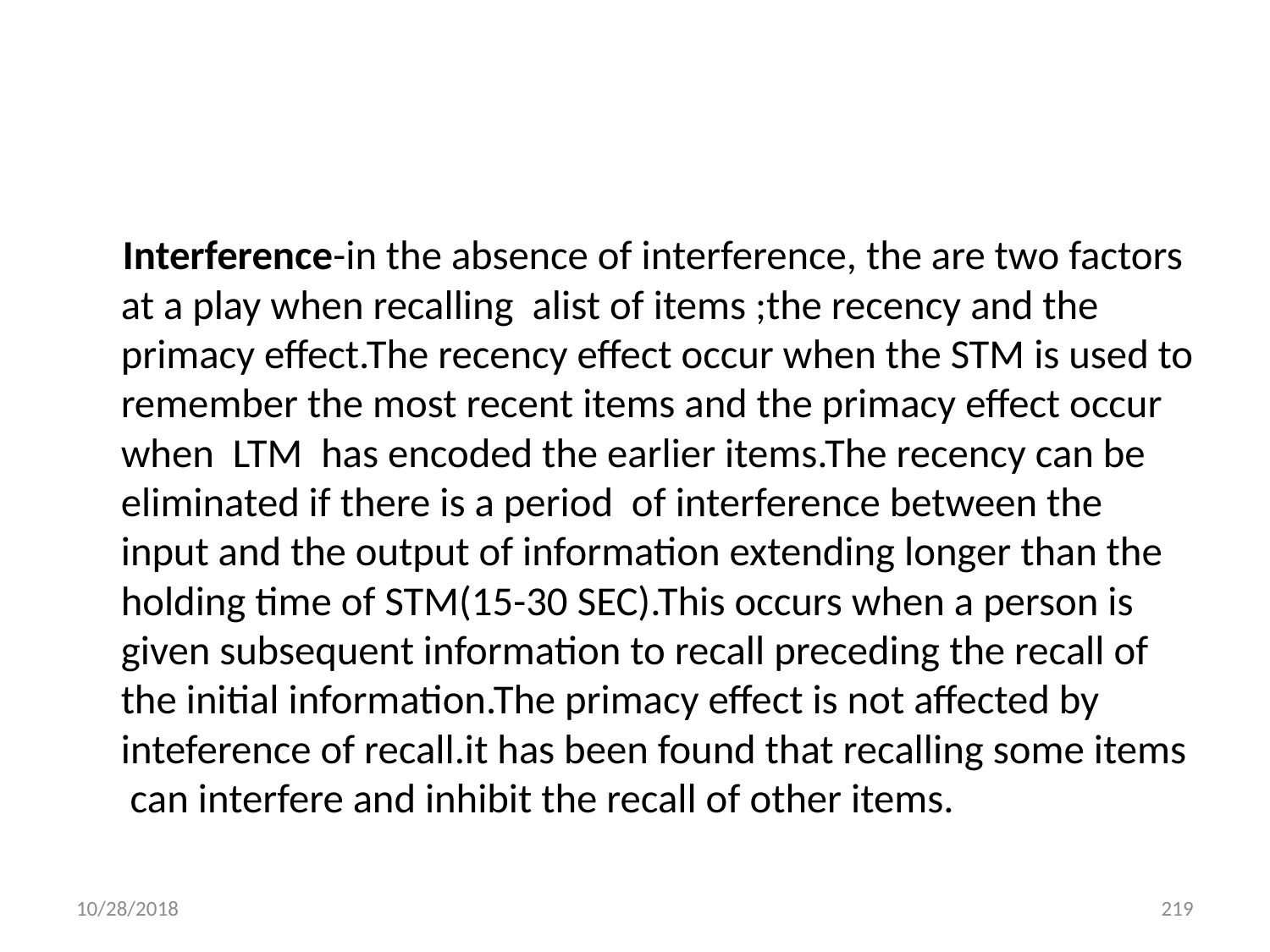

#
     Interference-in the absence of interference, the are two factors  at a play when recalling  alist of items ;the recency and the primacy effect.The recency effect occur when the STM is used to remember the most recent items and the primacy effect occur when  LTM  has encoded the earlier items.The recency can be eliminated if there is a period  of interference between the input and the output of information extending longer than the holding time of STM(15-30 SEC).This occurs when a person is given subsequent information to recall preceding the recall of the initial information.The primacy effect is not affected by inteference of recall.it has been found that recalling some items  can interfere and inhibit the recall of other items.
10/28/2018
219